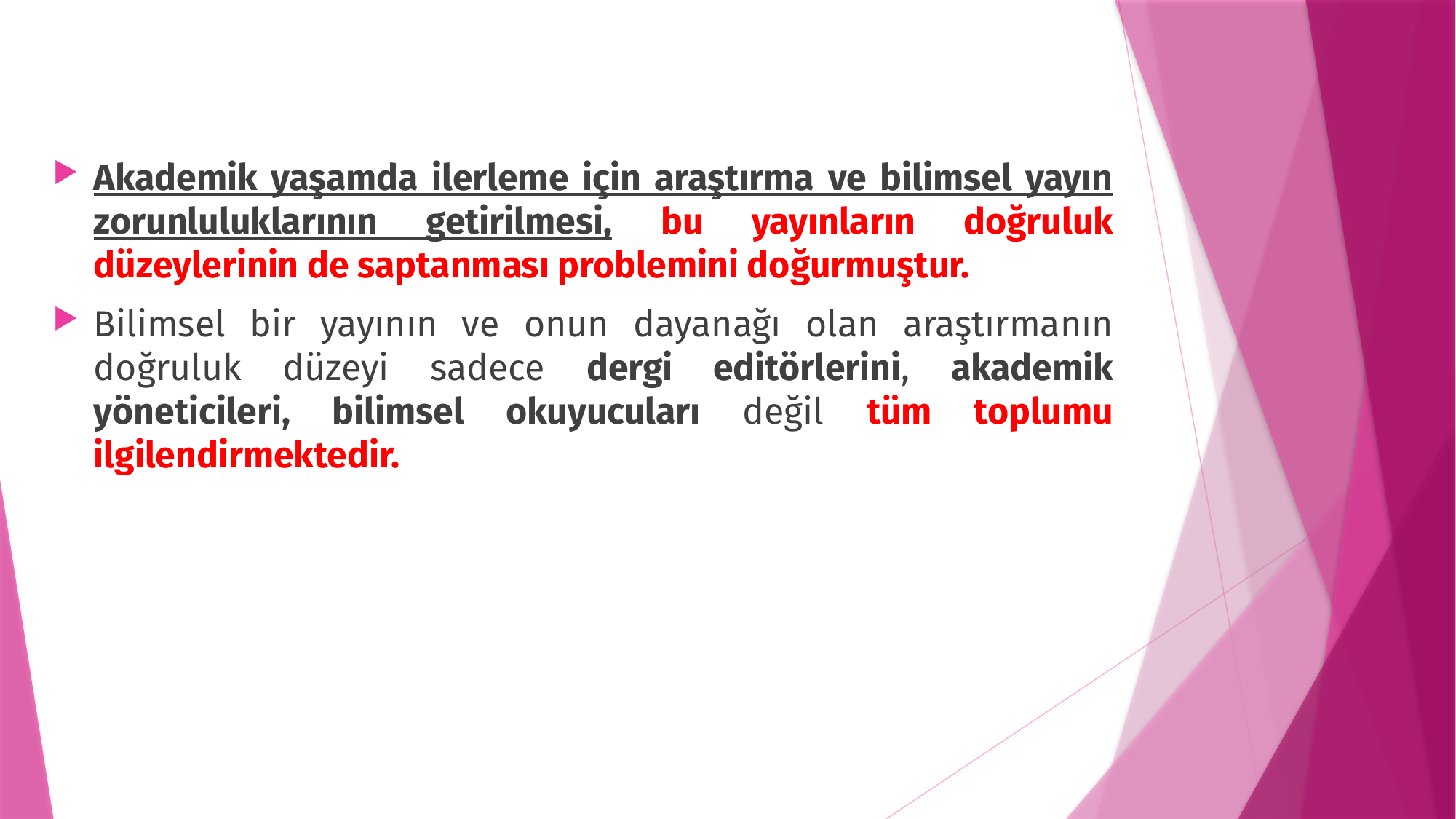

Akademik yaşamda ilerleme için araştırma ve bilimsel yayın zorunluluklarının getirilmesi, bu yayınların doğruluk düzeylerinin de saptanması problemini doğurmuştur.
Bilimsel bir yayının ve onun dayanağı olan araştırmanın doğruluk düzeyi sadece dergi editörlerini, akademik yöneticileri, bilimsel okuyucuları değil tüm toplumu ilgilendirmektedir.